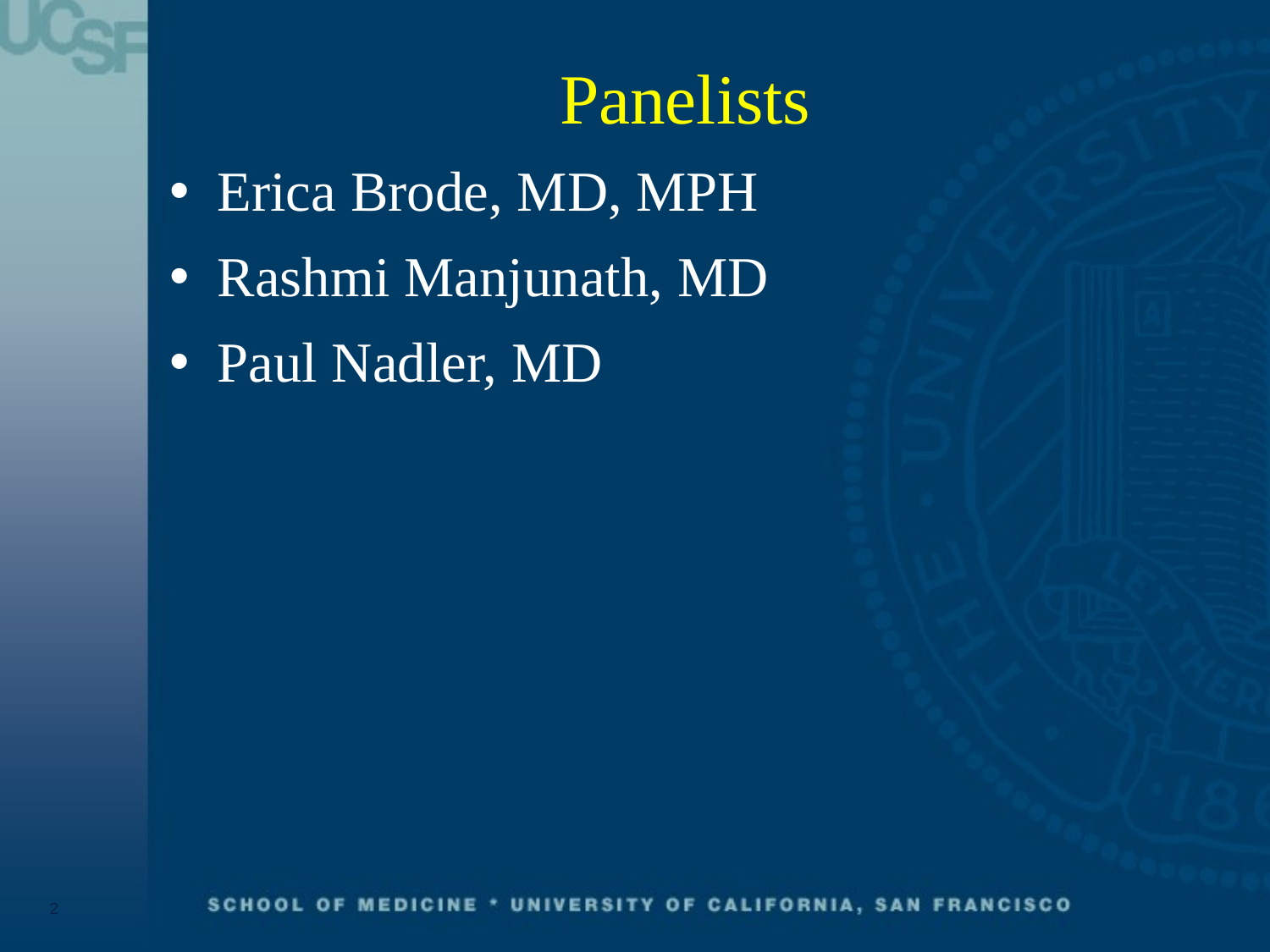

# Panelists
Erica Brode, MD, MPH
Rashmi Manjunath, MD
Paul Nadler, MD

2